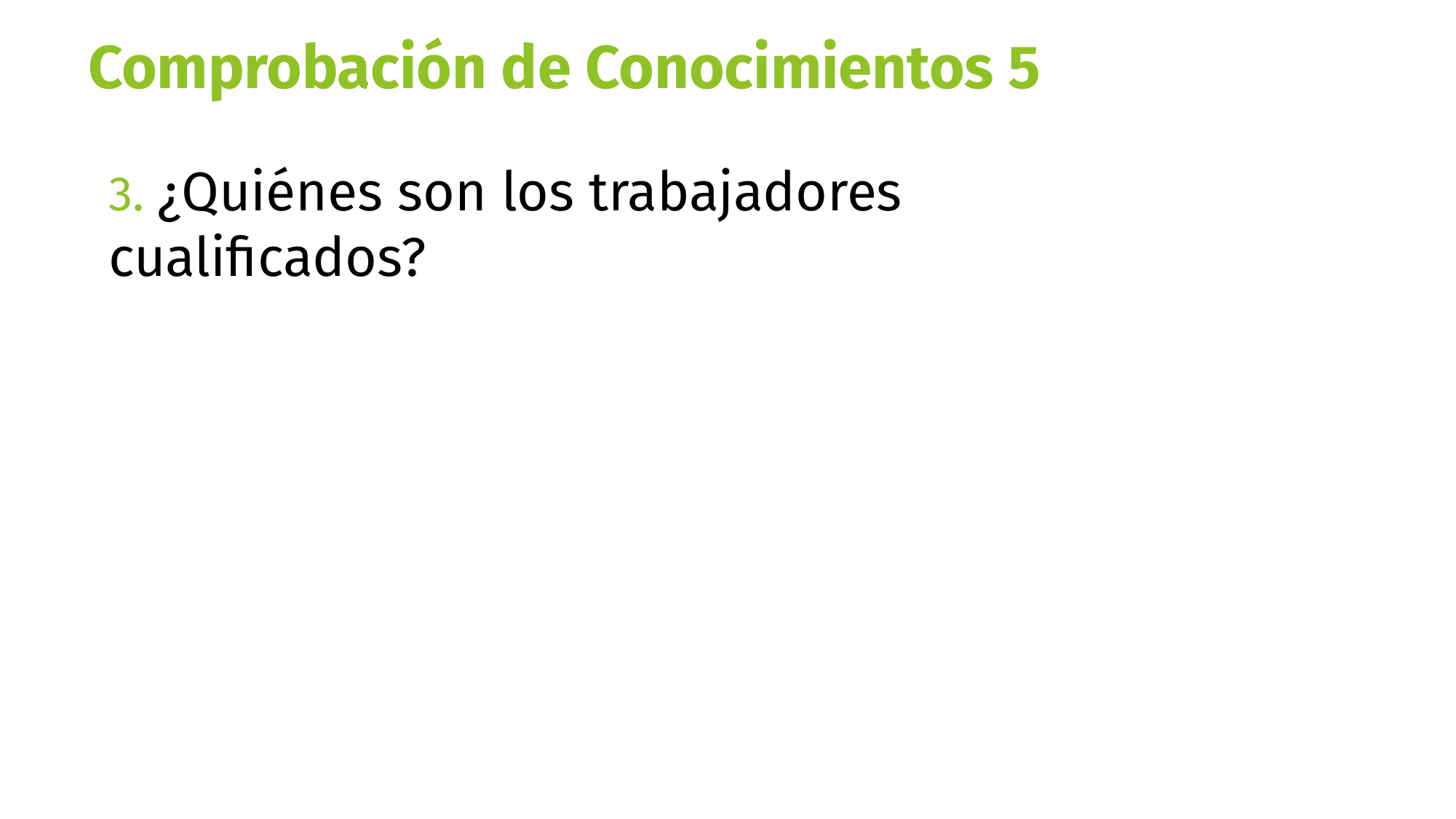

# Comprobación de Conocimientos 5
3. ¿Quiénes son los trabajadores cualificados?